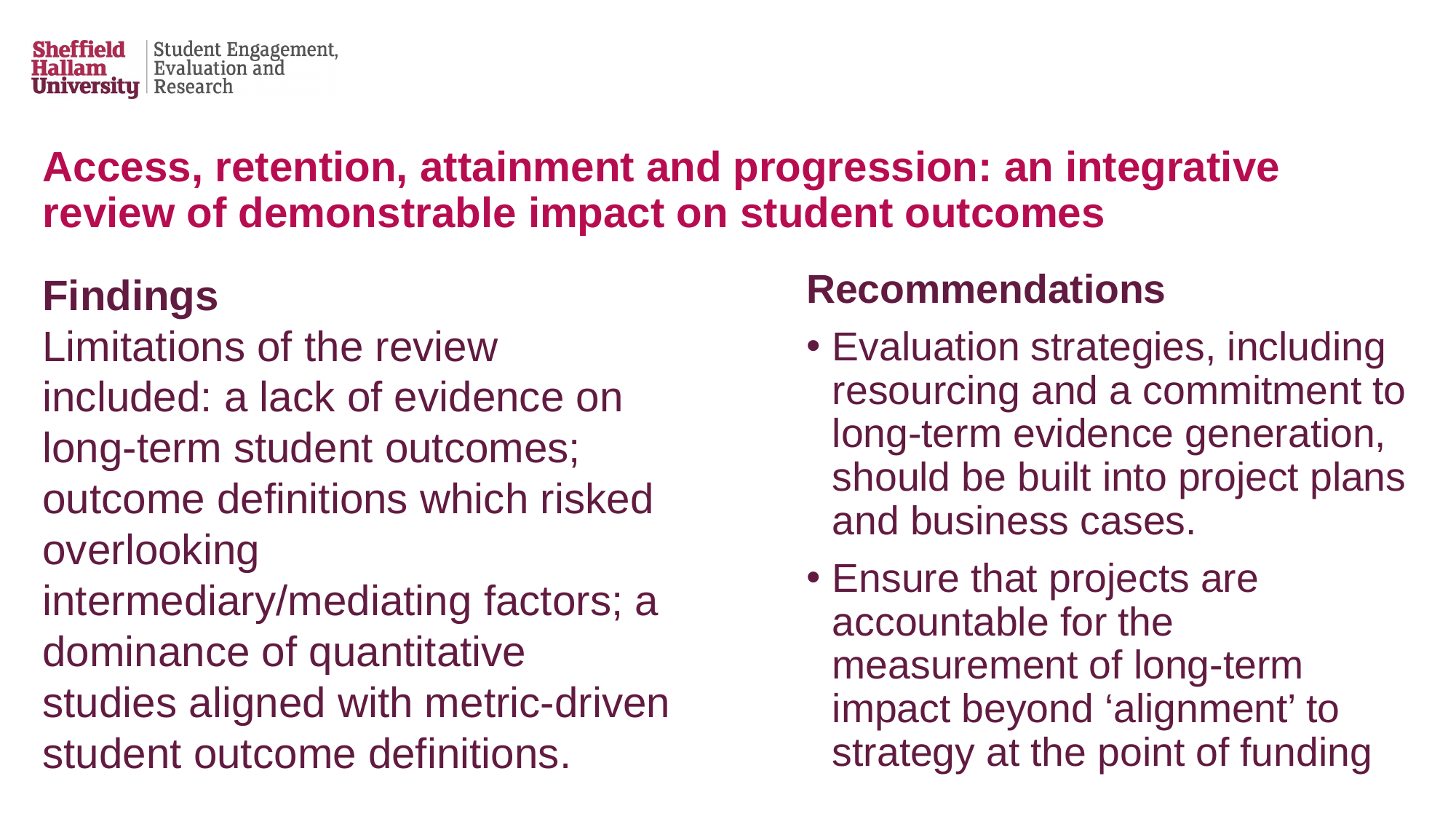

# Access, retention, attainment and progression: an integrative review of demonstrable impact on student outcomes
Findings
Limitations of the review included: a lack of evidence on long-term student outcomes; outcome definitions which risked overlooking intermediary/mediating factors; a dominance of quantitative studies aligned with metric-driven student outcome definitions.
Recommendations
Evaluation strategies, including resourcing and a commitment to long-term evidence generation, should be built into project plans and business cases.
Ensure that projects are accountable for the measurement of long-term impact beyond ‘alignment’ to strategy at the point of funding